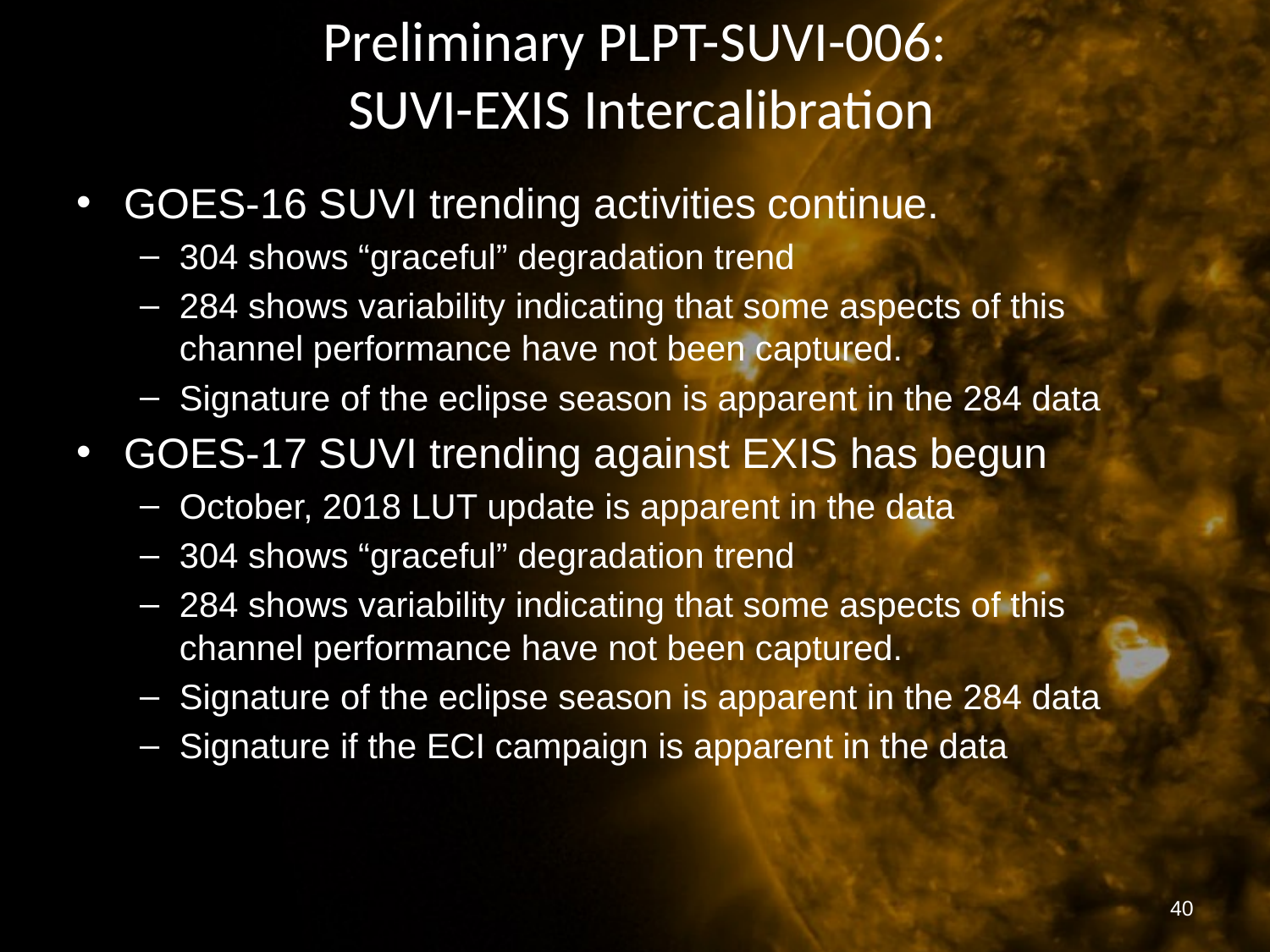

# Preliminary PLPT-SUVI-006: SUVI-EXIS Intercalibration
GOES-16 SUVI trending activities continue.
304 shows “graceful” degradation trend
284 shows variability indicating that some aspects of this channel performance have not been captured.
Signature of the eclipse season is apparent in the 284 data
GOES-17 SUVI trending against EXIS has begun
October, 2018 LUT update is apparent in the data
304 shows “graceful” degradation trend
284 shows variability indicating that some aspects of this channel performance have not been captured.
Signature of the eclipse season is apparent in the 284 data
Signature if the ECI campaign is apparent in the data

40